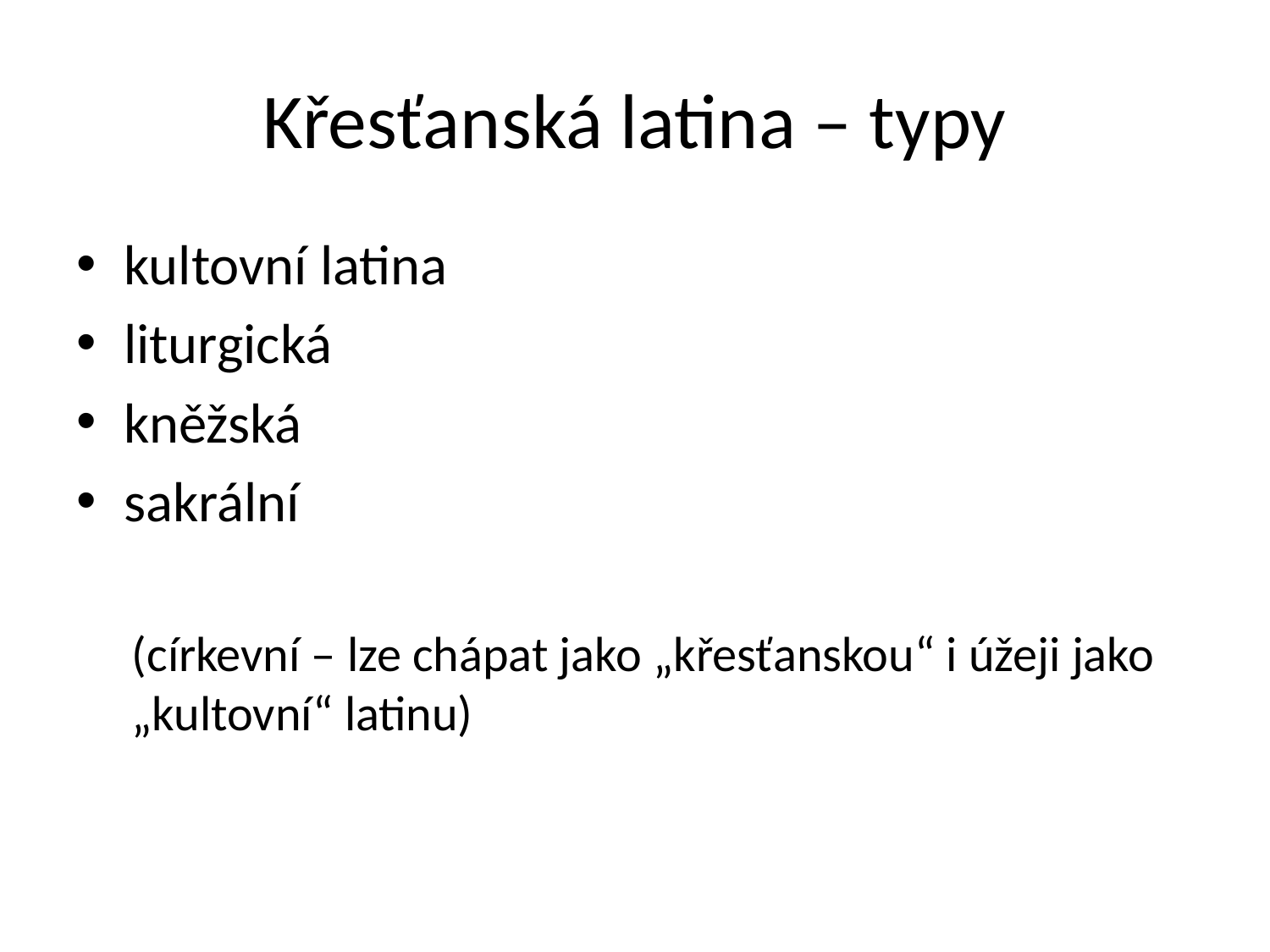

# Křesťanská latina – typy
kultovní latina
liturgická
kněžská
sakrální

(církevní – lze chápat jako „křesťanskou“ i úžeji jako „kultovní“ latinu)